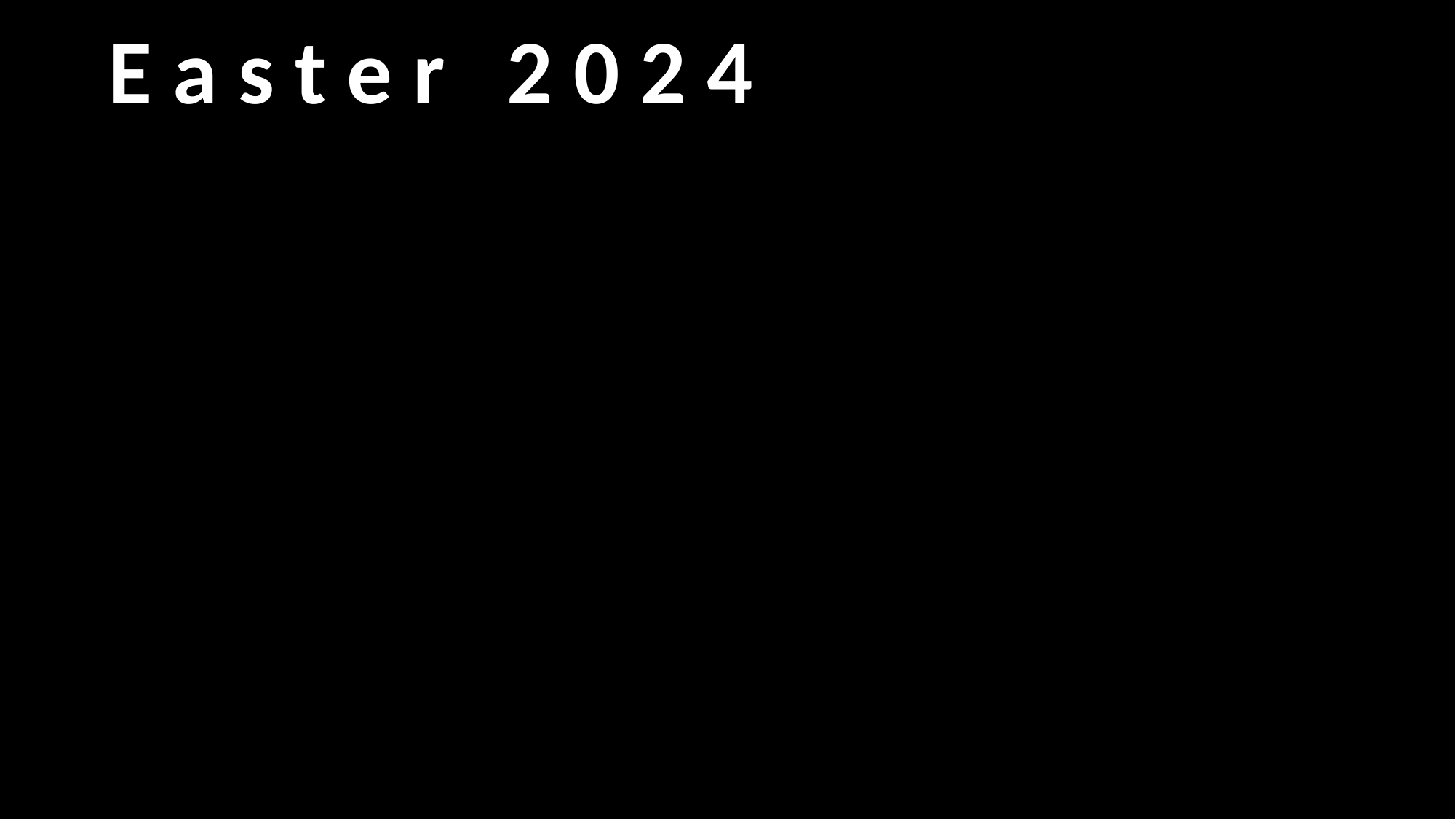

E a s t e r   2 0 2 4
#